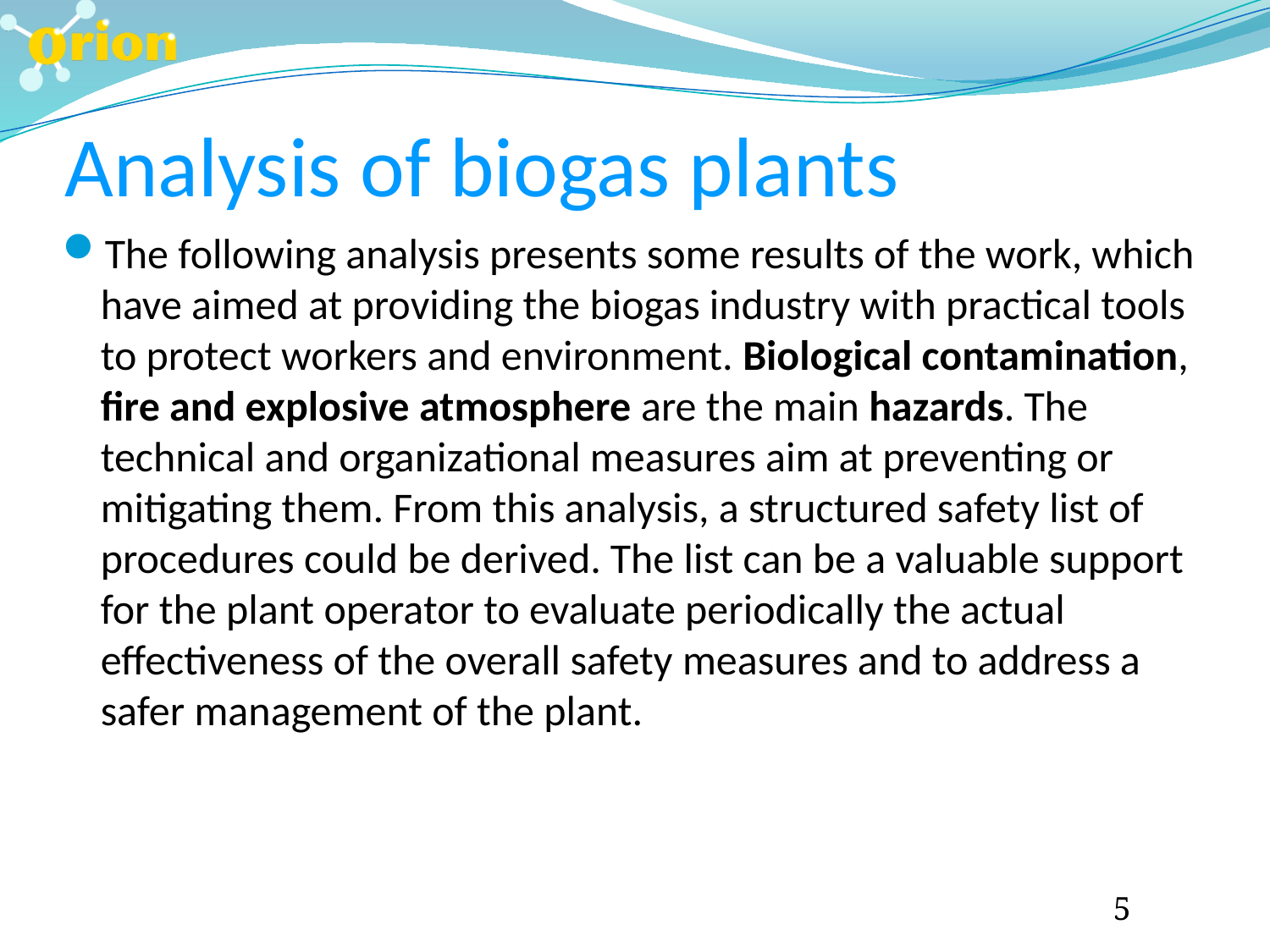

Analysis of biogas plants
The following analysis presents some results of the work, which have aimed at providing the biogas industry with practical tools to protect workers and environment. Biological contamination, fire and explosive atmosphere are the main hazards. The technical and organizational measures aim at preventing or mitigating them. From this analysis, a structured safety list of procedures could be derived. The list can be a valuable support for the plant operator to evaluate periodically the actual effectiveness of the overall safety measures and to address a safer management of the plant.
5